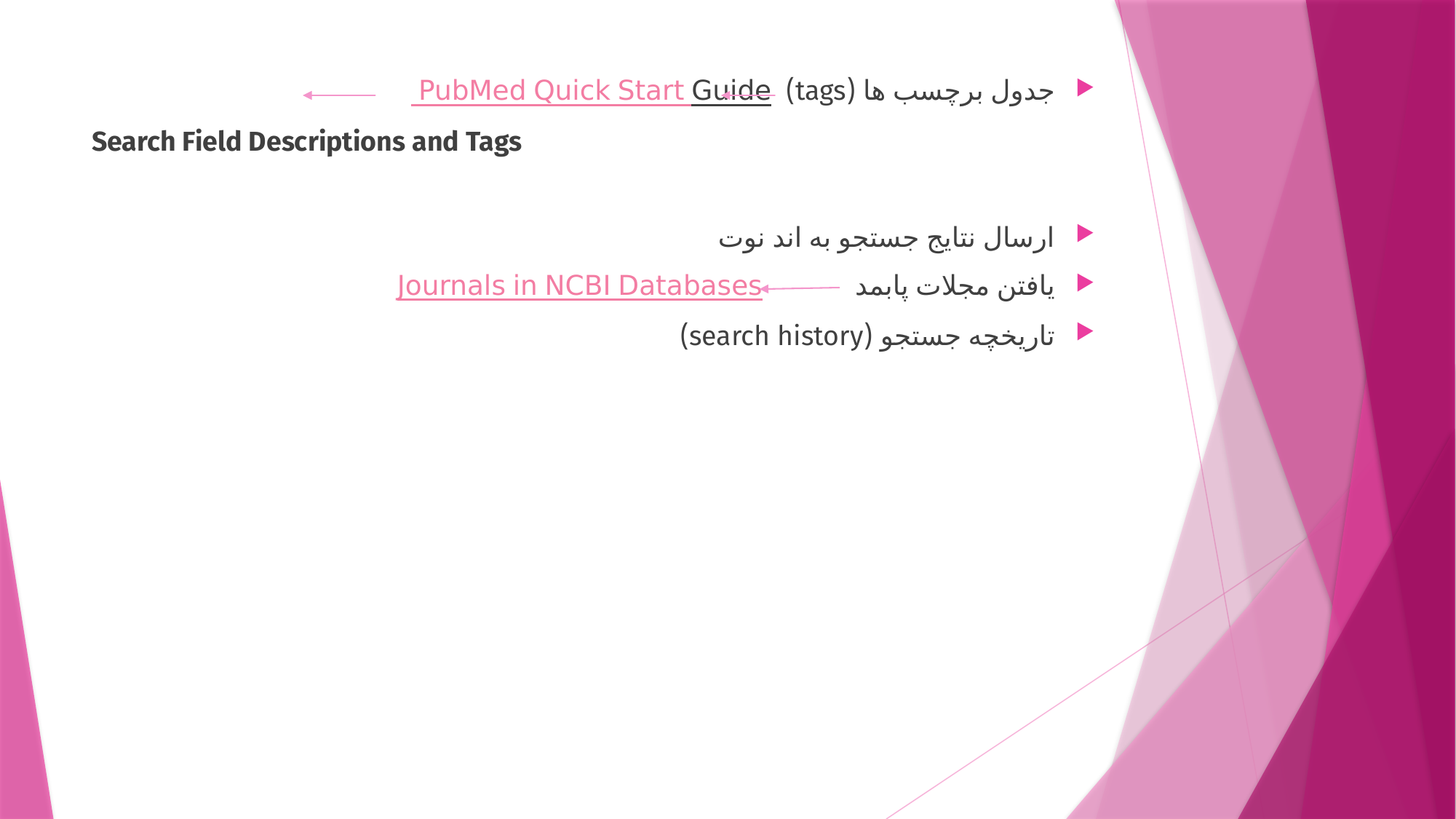

جدول برچسب ها (tags)   PubMed Quick Start Guide
 Search Field Descriptions and Tags

ارسال نتایج جستجو به اند نوت
یافتن مجلات پابمد             Journals in NCBI Databases
تاریخچه جستجو (search history)